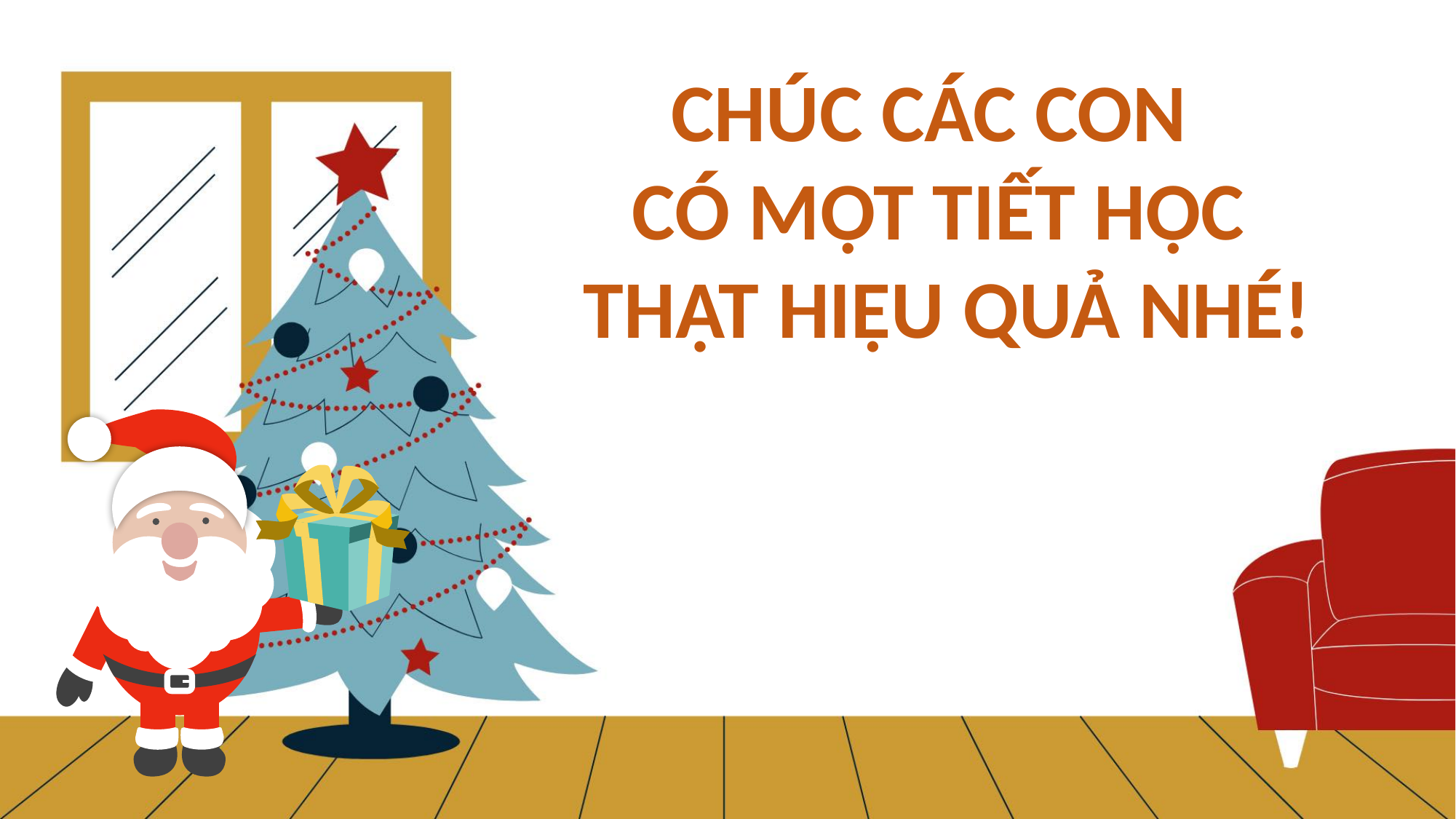

CHÚC CÁC CON
CÓ MỘT TIẾT HỌC
 THẬT HIỆU QUẢ NHÉ!